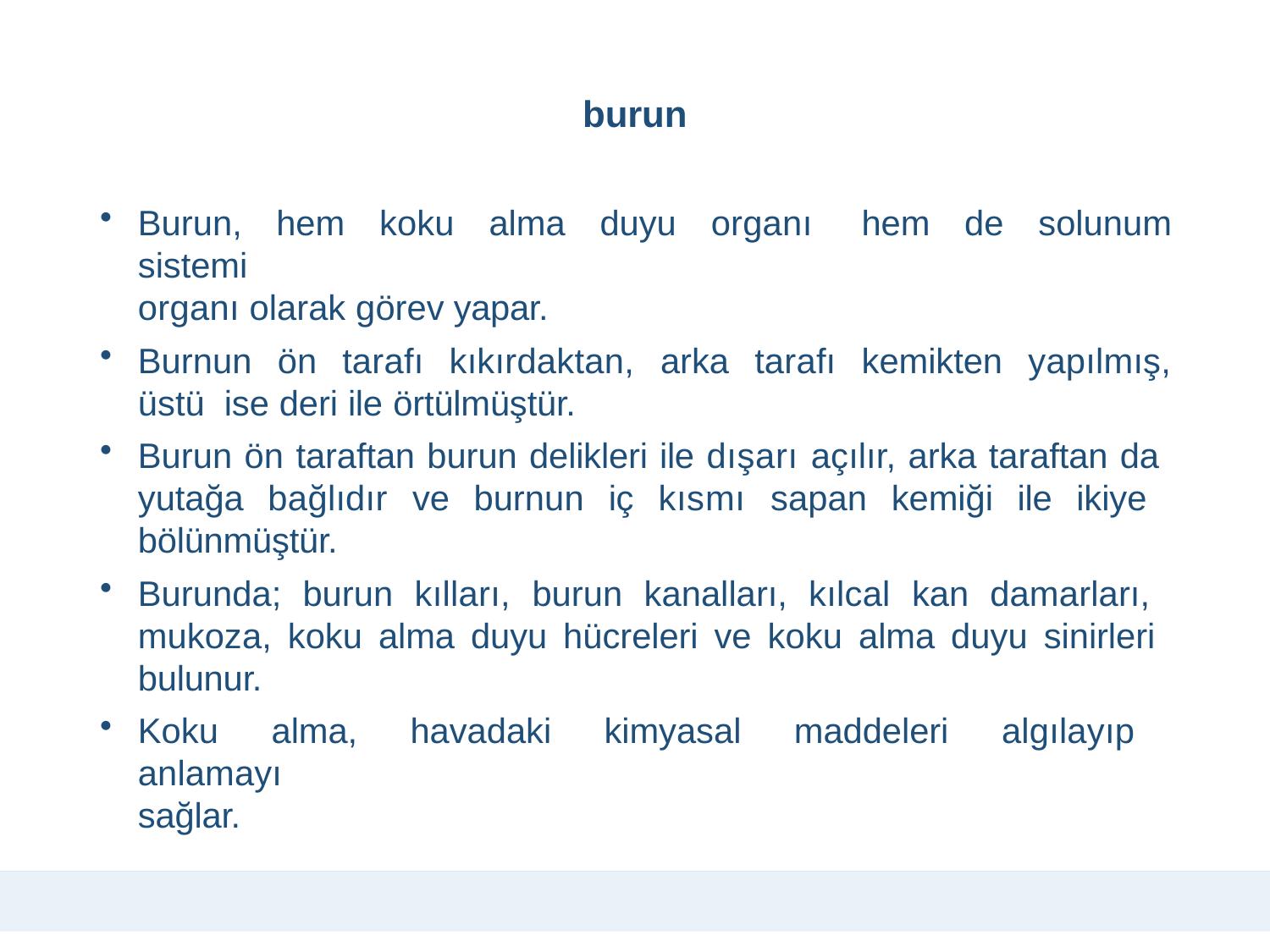

# burun
Burun, hem koku alma duyu organı  hem de solunum sistemi
organı olarak görev yapar.
Burnun ön tarafı kıkırdaktan, arka tarafı kemikten yapılmış, üstü  ise deri ile örtülmüştür.
Burun ön taraftan burun delikleri ile dışarı açılır, arka taraftan da  yutağa bağlıdır ve burnun iç kısmı sapan kemiği ile ikiye  bölünmüştür.
Burunda; burun kılları, burun kanalları, kılcal kan damarları,  mukoza, koku alma duyu hücreleri ve koku alma duyu sinirleri  bulunur.
Koku alma, havadaki kimyasal maddeleri algılayıp  anlamayı
sağlar.